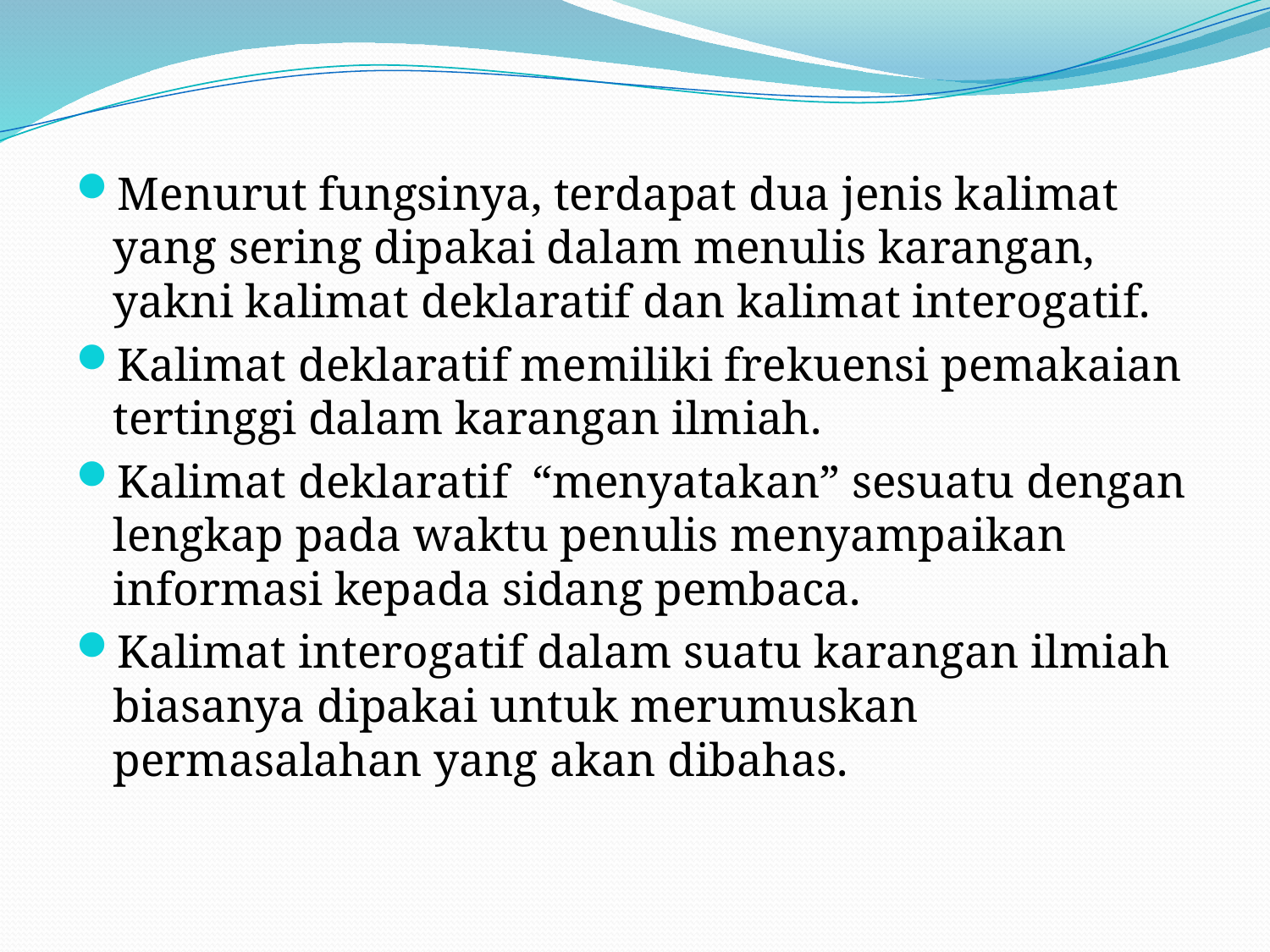

Menurut fungsinya, terdapat dua jenis kalimat yang sering dipakai dalam menulis karangan, yakni kalimat deklaratif dan kalimat interogatif.
Kalimat deklaratif memiliki frekuensi pemakaian tertinggi dalam karangan ilmiah.
Kalimat deklaratif  “menyatakan” sesuatu dengan lengkap pada waktu penulis menyampaikan informasi kepada sidang pembaca.
Kalimat interogatif dalam suatu karangan ilmiah biasanya dipakai untuk merumuskan permasalahan yang akan dibahas.